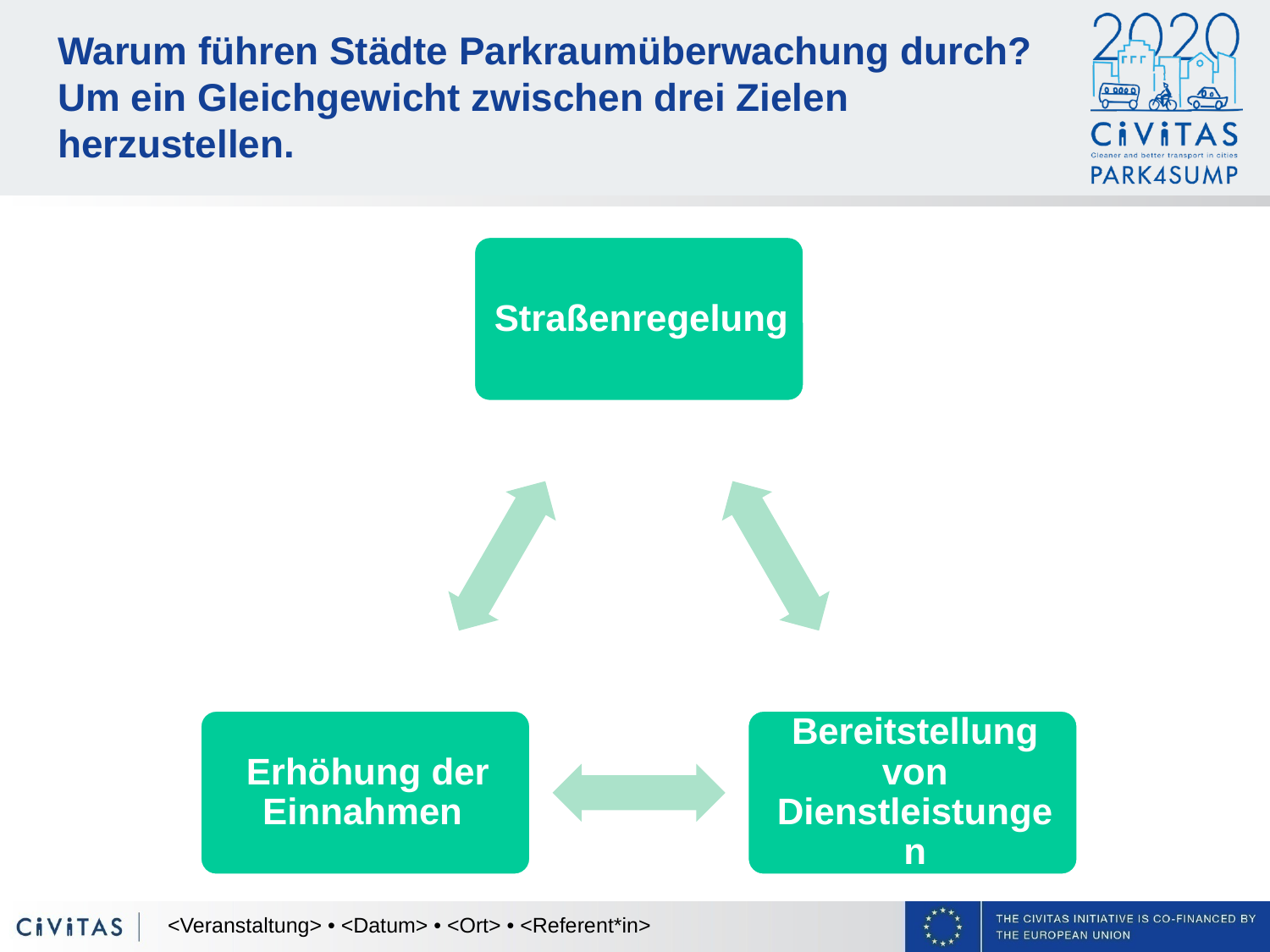

# Warum führen Städte Parkraumüberwachung durch? Um ein Gleichgewicht zwischen drei Zielen herzustellen.
Straßenregelung

Bereitstellung von Dienstleistungen

Erhöhung der Einnahmen

<Veranstaltung> • <Datum> • <Ort> • <Referent*in>